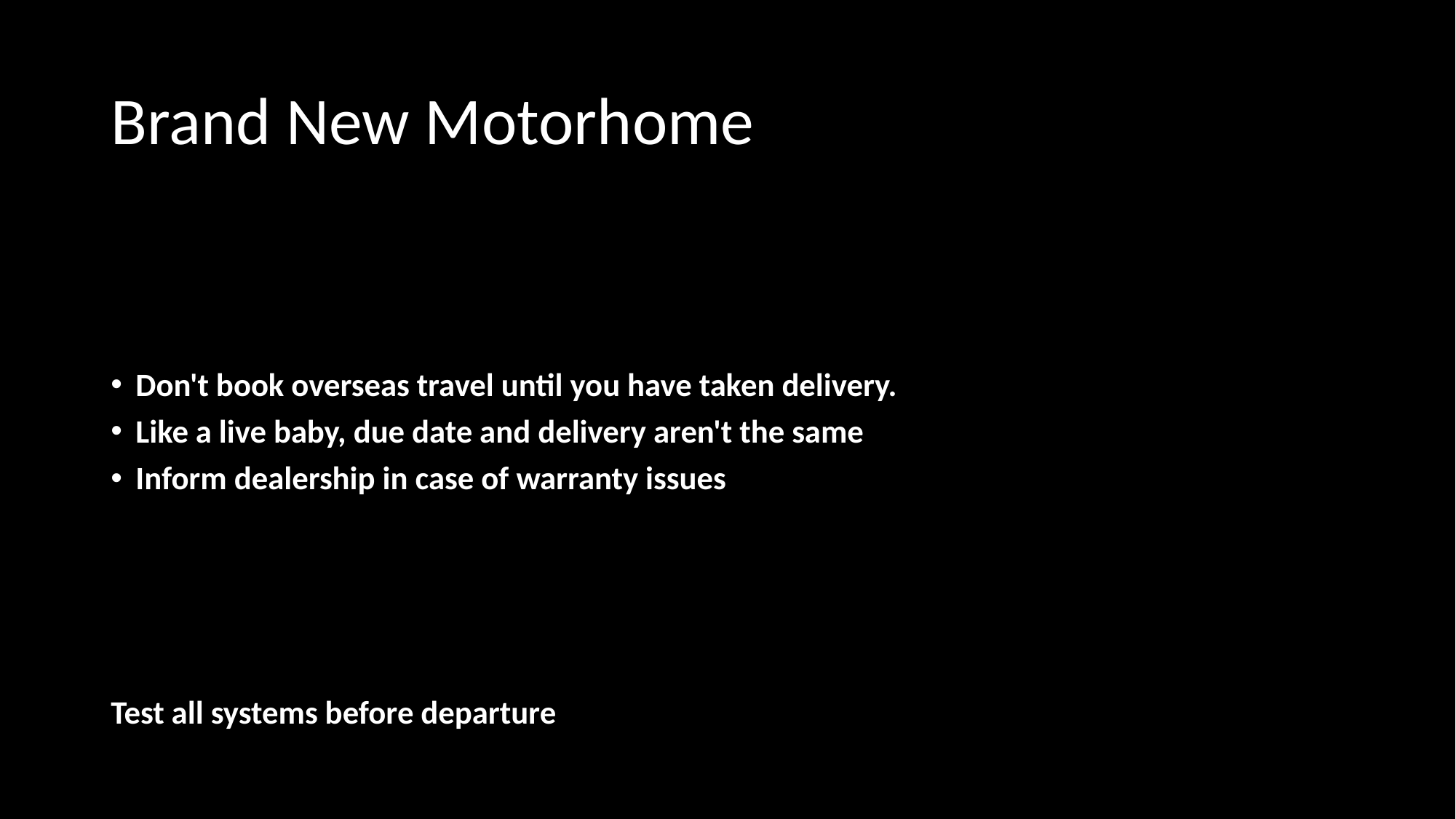

# Brand New Motorhome

Don't book overseas travel until you have taken delivery.
Like a live baby, due date and delivery aren't the same
Inform dealership in case of warranty issues

Test all systems before departure